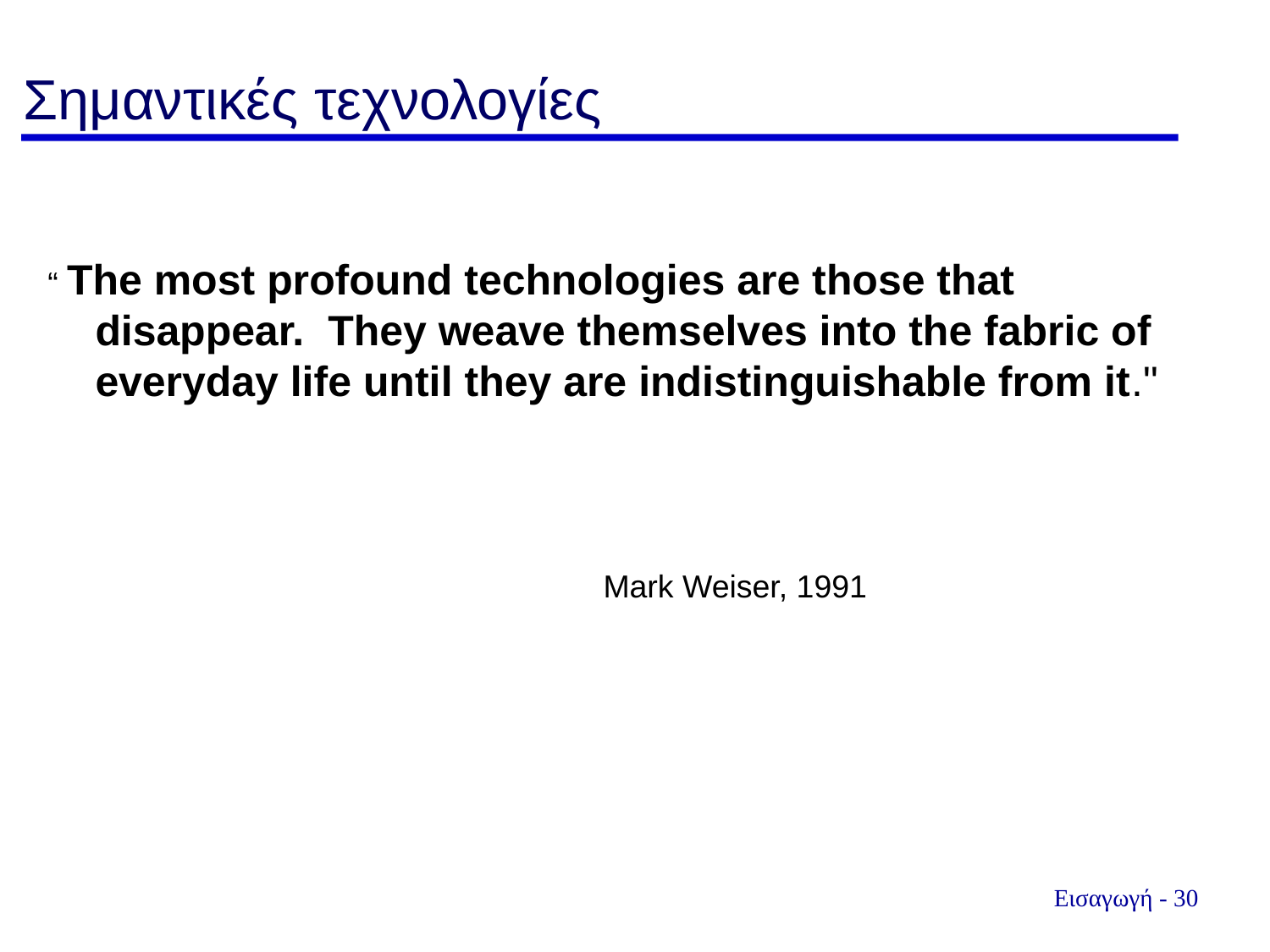

Σημαντικές τεχνολογίες
“ The most profound technologies are those that disappear.  They weave themselves into the fabric of everyday life until they are indistinguishable from it."

					Mark Weiser, 1991